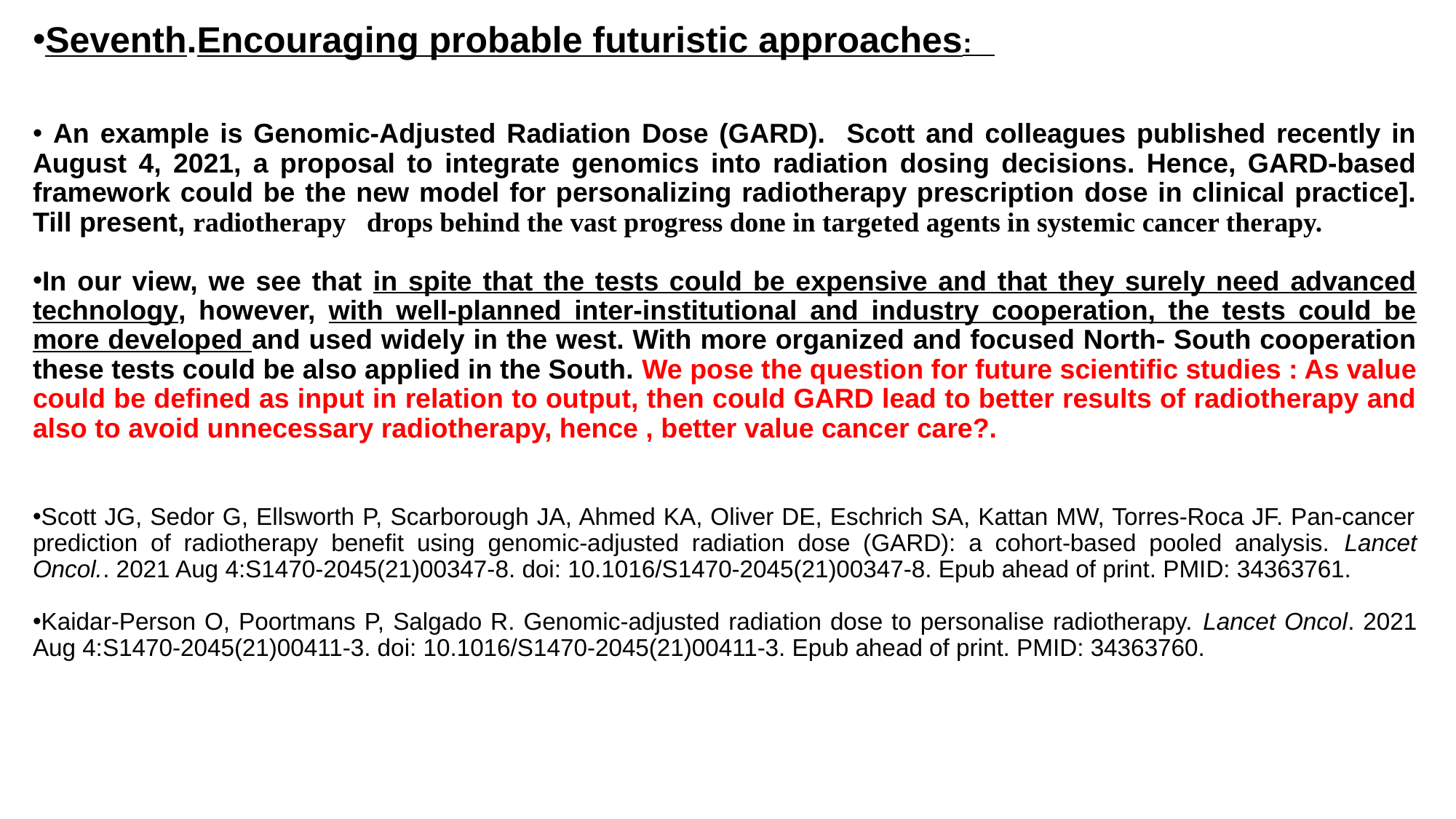

Seventh.Encouraging probable futuristic approaches:

 An example is Genomic-Adjusted Radiation Dose (GARD).  Scott and colleagues published recently in August 4, 2021, a proposal to integrate genomics into radiation dosing decisions. Hence, GARD-based framework could be the new model for personalizing radiotherapy prescription dose in clinical practice]. Till present, radiotherapy   drops behind the vast progress done in targeted agents in systemic cancer therapy.

In our view, we see that in spite that the tests could be expensive and that they surely need advanced technology, however, with well-planned inter-institutional and industry cooperation, the tests could be more developed and used widely in the west. With more organized and focused North- South cooperation these tests could be also applied in the South. We pose the question for future scientific studies : As value could be defined as input in relation to output, then could GARD lead to better results of radiotherapy and also to avoid unnecessary radiotherapy, hence , better value cancer care?.

Scott JG, Sedor G, Ellsworth P, Scarborough JA, Ahmed KA, Oliver DE, Eschrich SA, Kattan MW, Torres-Roca JF. Pan-cancer prediction of radiotherapy benefit using genomic-adjusted radiation dose (GARD): a cohort-based pooled analysis. Lancet Oncol.. 2021 Aug 4:S1470-2045(21)00347-8. doi: 10.1016/S1470-2045(21)00347-8. Epub ahead of print. PMID: 34363761.

Kaidar-Person O, Poortmans P, Salgado R. Genomic-adjusted radiation dose to personalise radiotherapy. Lancet Oncol. 2021 Aug 4:S1470-2045(21)00411-3. doi: 10.1016/S1470-2045(21)00411-3. Epub ahead of print. PMID: 34363760.